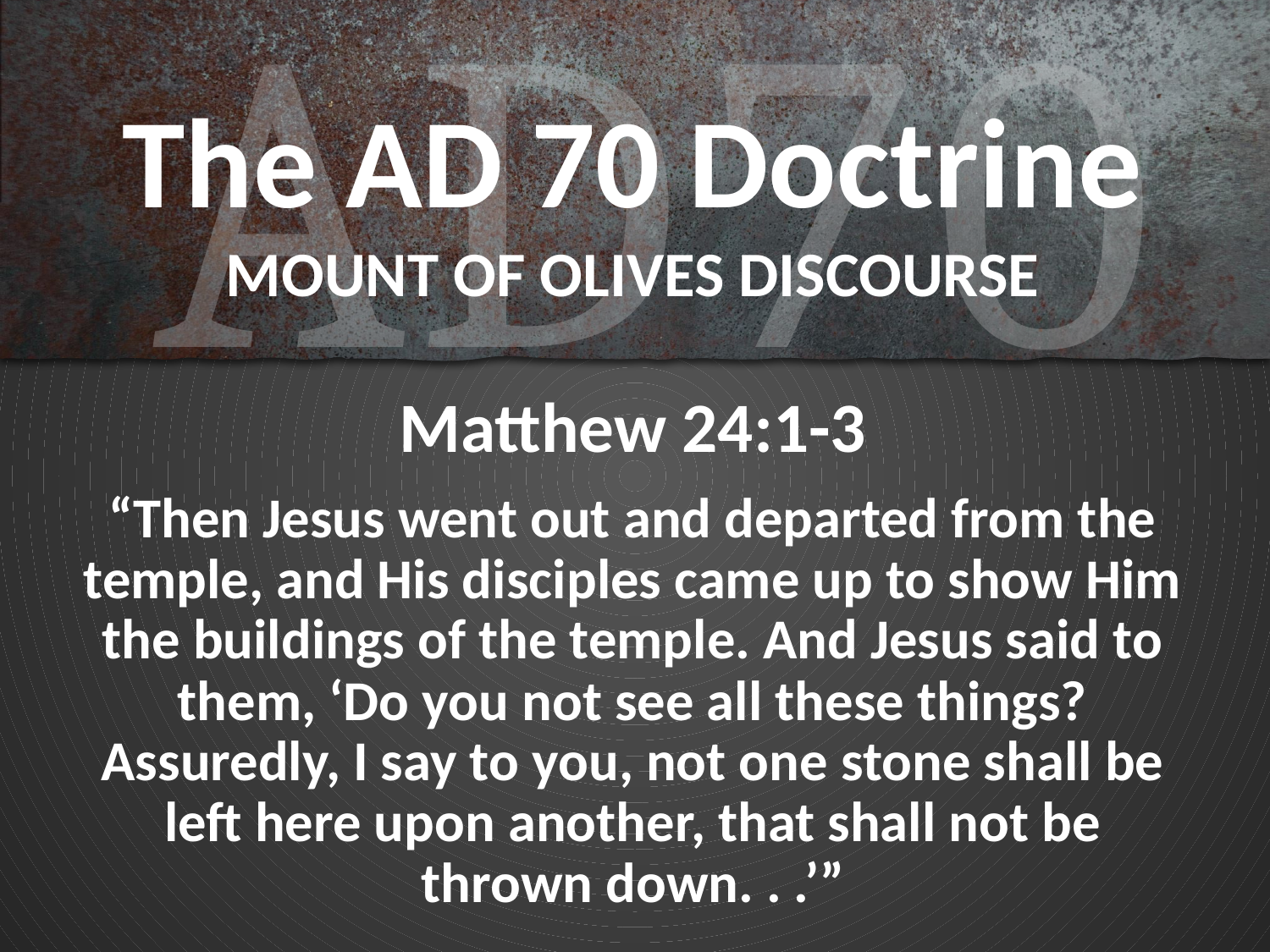

# The AD 70 Doctrine MOUNT OF OLIVES DISCOURSE
Matthew 24:1-3
“Then Jesus went out and departed from the temple, and His disciples came up to show Him the buildings of the temple. And Jesus said to them, ‘Do you not see all these things? Assuredly, I say to you, not one stone shall be left here upon another, that shall not be thrown down. . .’”